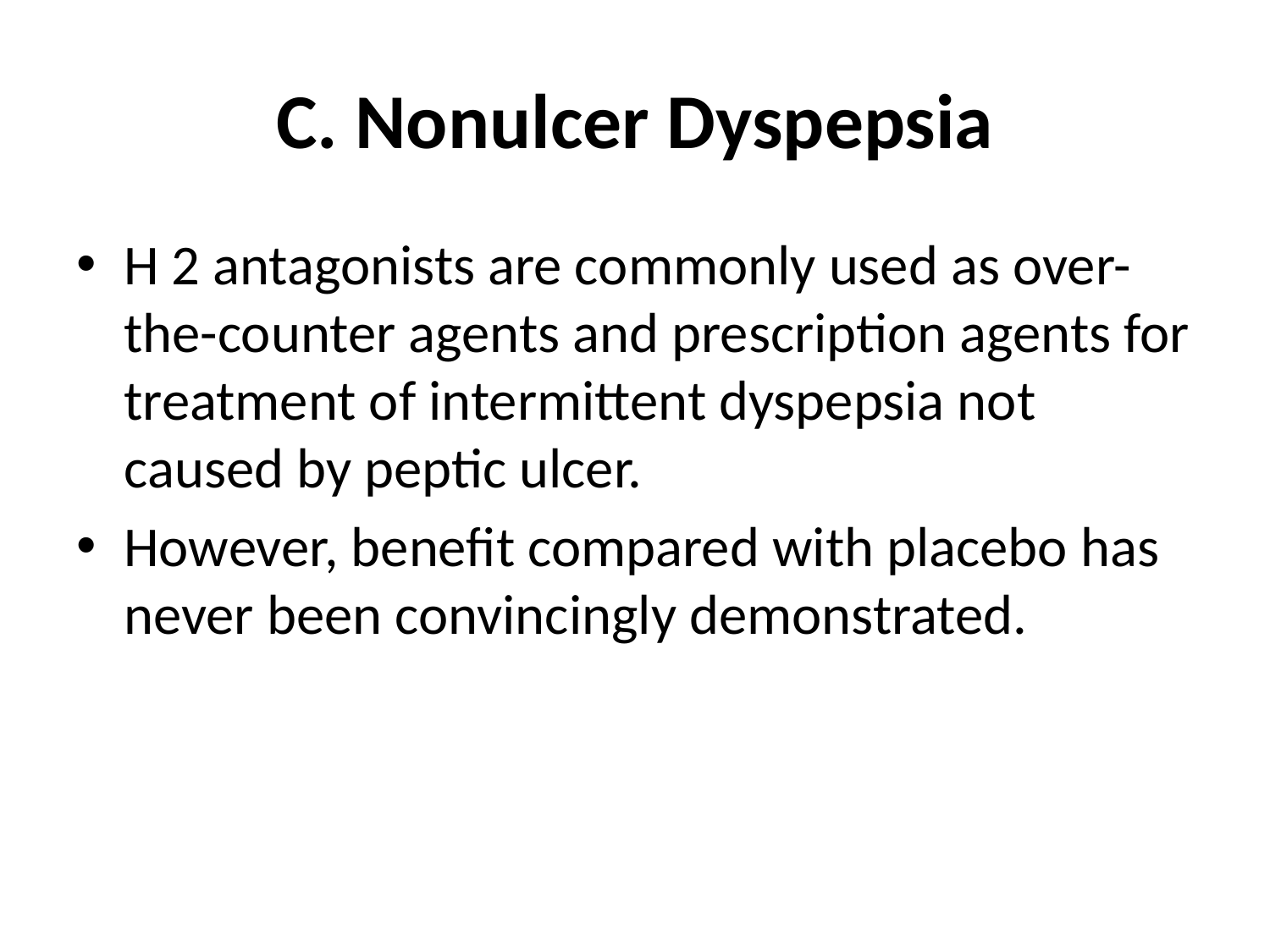

# C. Nonulcer Dyspepsia
H 2 antagonists are commonly used as over-the-counter agents and prescription agents for treatment of intermittent dyspepsia not caused by peptic ulcer.
However, benefit compared with placebo has never been convincingly demonstrated.